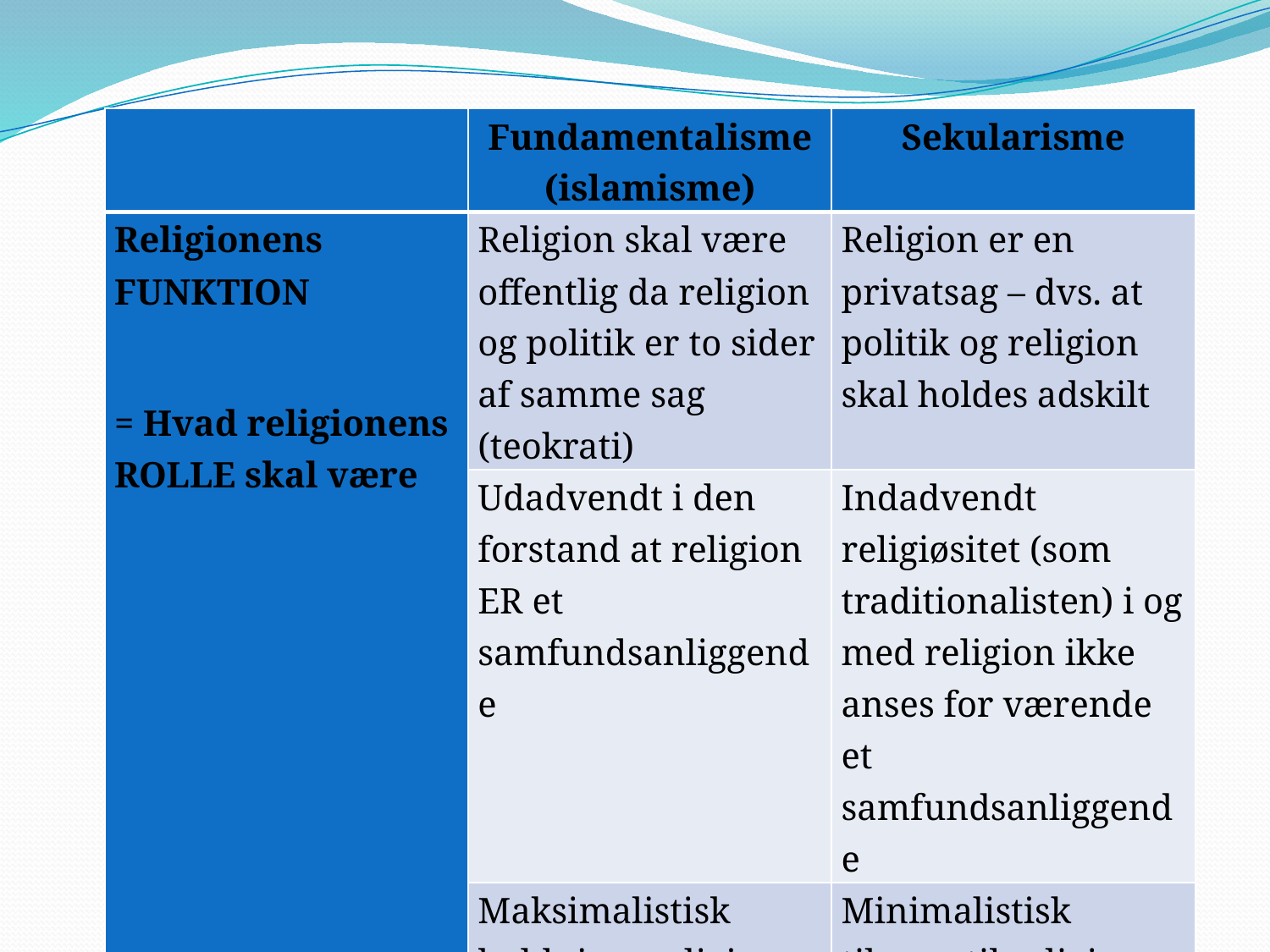

|  | Fundamentalisme (islamisme) | Sekularisme |
| --- | --- | --- |
| Religionens FUNKTION   = Hvad religionens ROLLE skal være | Religion skal være offentlig da religion og politik er to sider af samme sag (teokrati) | Religion er en privatsag – dvs. at politik og religion skal holdes adskilt |
|  | Udadvendt i den forstand at religion ER et samfundsanliggende | Indadvendt religiøsitet (som traditionalisten) i og med religion ikke anses for værende et samfundsanliggende |
|  | Maksimalistisk holdning: religion skal gælde i ALLE livets sfærer | Minimalistisk tilgang til religion |